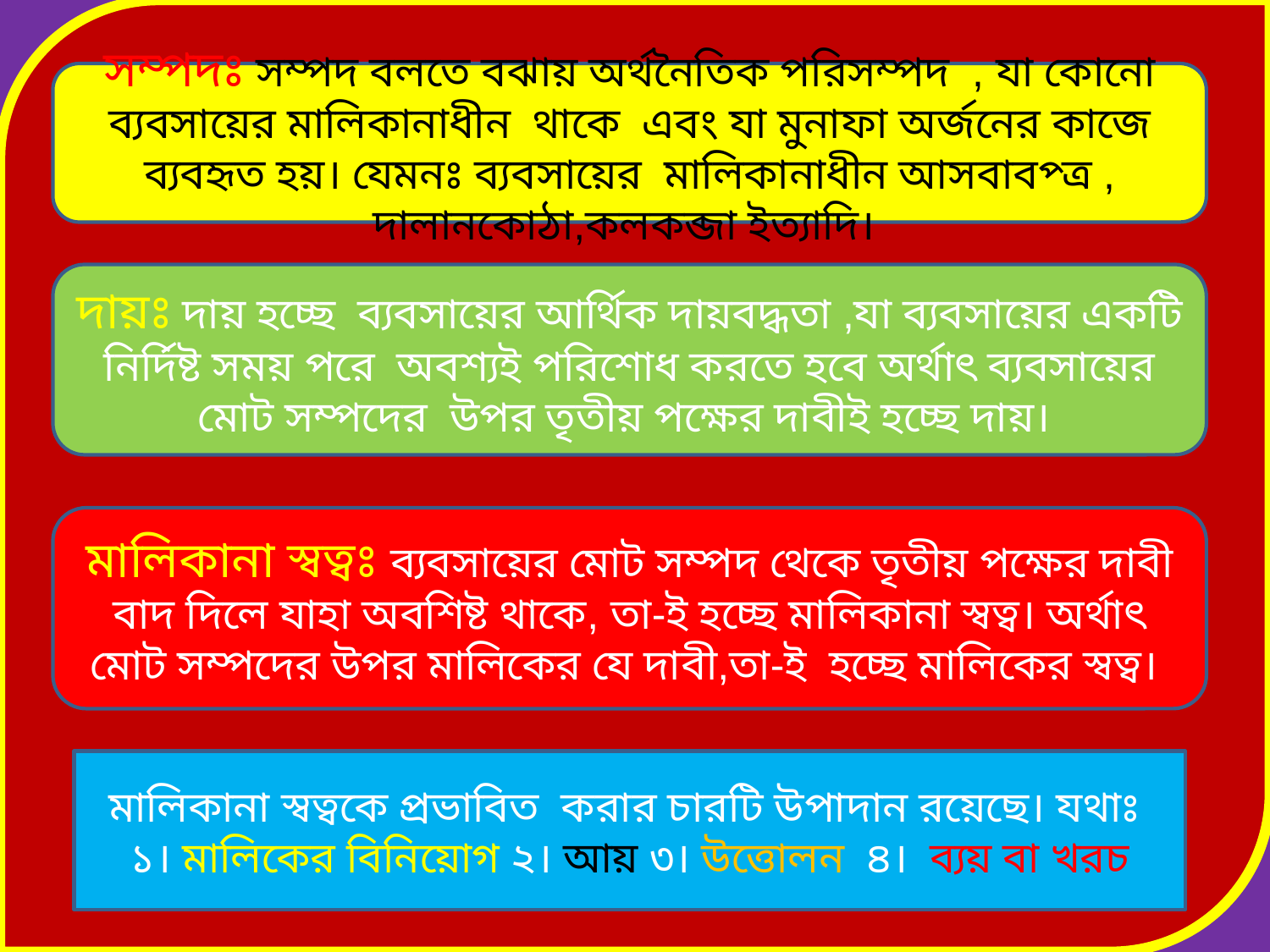

সম্পদঃ সম্পদ বলতে বঝায় অর্থনৈতিক পরিসম্পদ  , যা কোনো ব্যবসায়ের মালিকানাধীন  থাকে  এবং যা মুনাফা অর্জনের কাজে ব্যবহৃত হয়। যেমনঃ ব্যবসায়ের  মালিকানাধীন আসবাবপ্ত্র , দালানকোঠা,কলকব্জা ইত্যাদি।
দায়ঃ দায় হচ্ছে  ব্যবসায়ের আর্থিক দায়বদ্ধতা ,যা ব্যবসায়ের একটি নির্দিষ্ট সময় পরে  অবশ্যই পরিশোধ করতে হবে অর্থাৎ ব্যবসায়ের মোট সম্পদের  উপর তৃতীয় পক্ষের দাবীই হচ্ছে দায়।
মালিকানা স্বত্বঃ ব্যবসায়ের মোট সম্পদ থেকে তৃতীয় পক্ষের দাবী বাদ দিলে যাহা অবশিষ্ট থাকে, তা-ই হচ্ছে মালিকানা স্বত্ব। অর্থাৎ মোট সম্পদের উপর মালিকের যে দাবী,তা-ই  হচ্ছে মালিকের স্বত্ব।
মালিকানা স্বত্বকে প্রভাবিত  করার চারটি উপাদান রয়েছে। যথাঃ
 ১। মালিকের বিনিয়োগ ২। আয় ৩। উত্তোলন  ৪।  ব্যয় বা খরচ